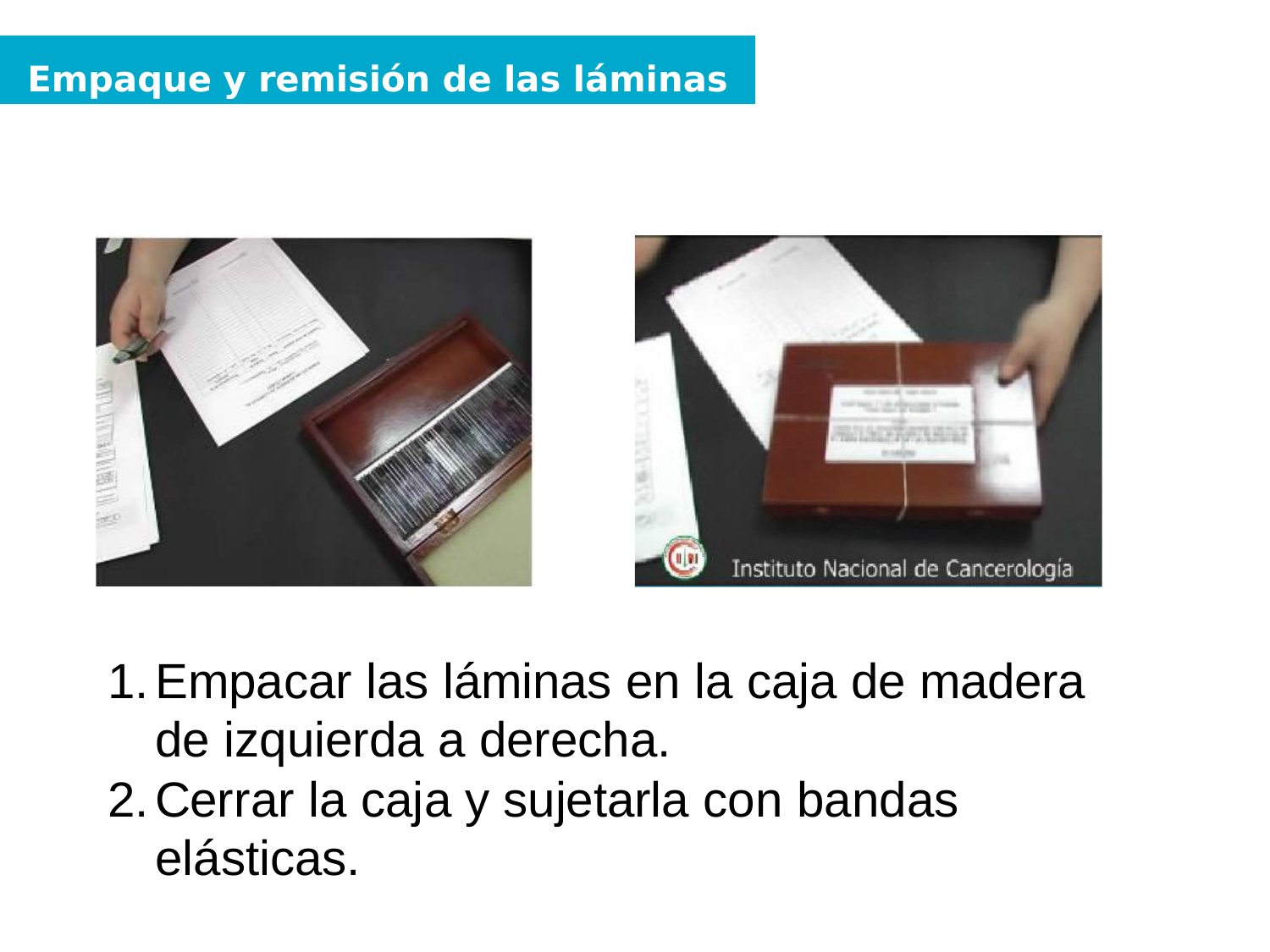

Empaque y remisión de las láminas

Empacar las láminas en la caja de madera
de izquierda a derecha.
Cerrar la caja y sujetarla con bandas elásticas.